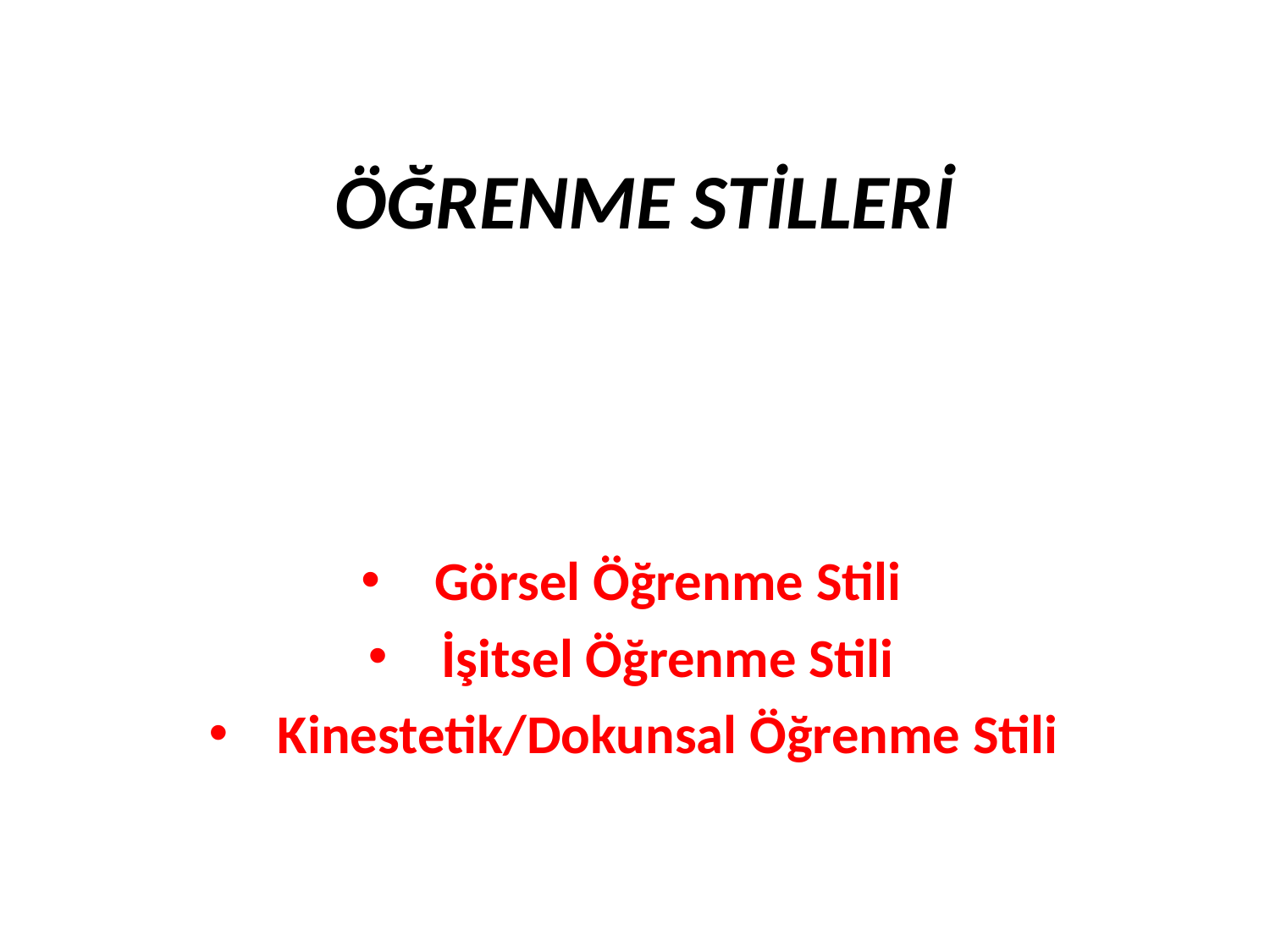

# ÖĞRENME STİLLERİ
Görsel Öğrenme Stili
İşitsel Öğrenme Stili
Kinestetik/Dokunsal Öğrenme Stili